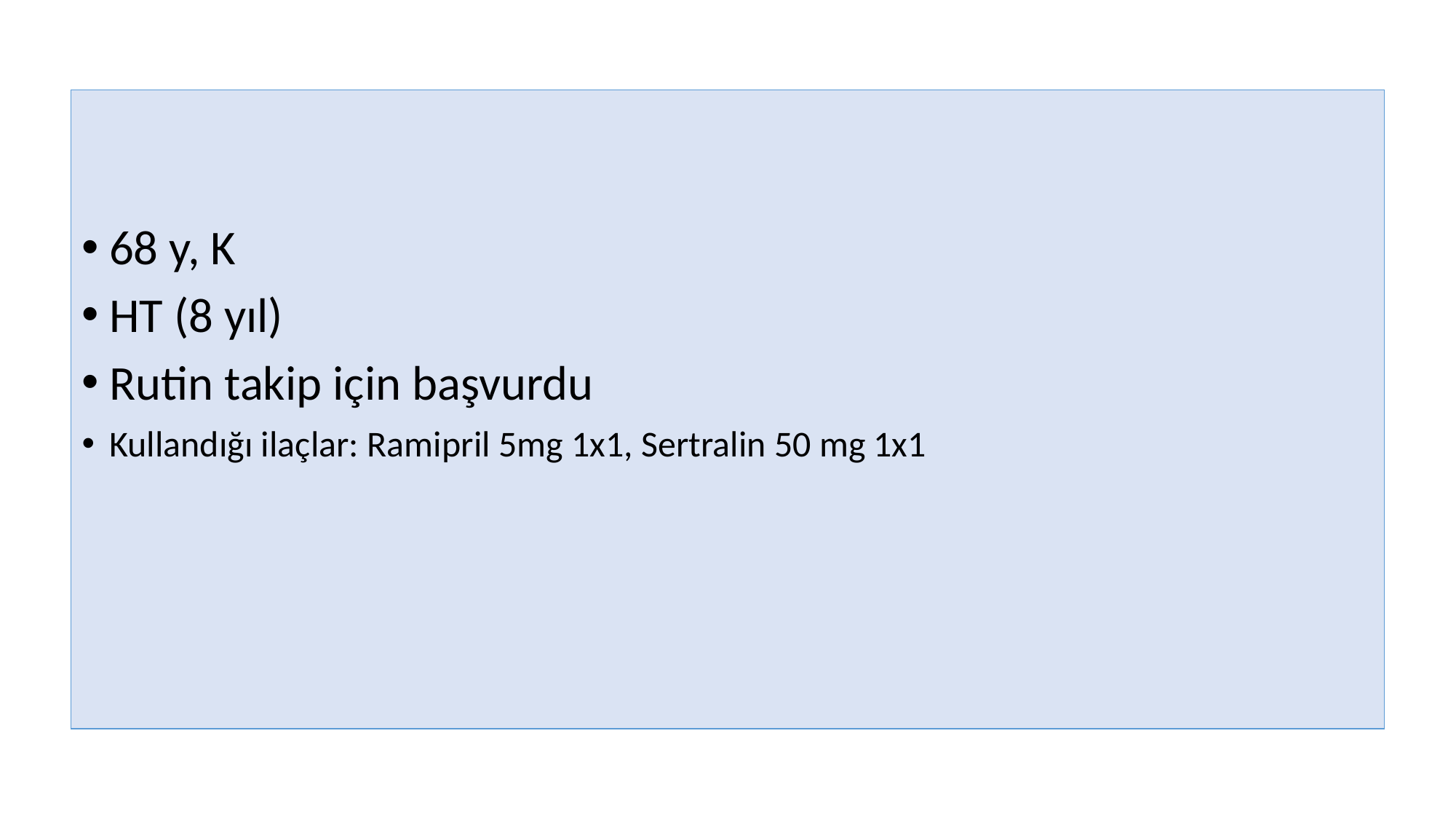

68 y, K
HT (8 yıl)
Rutin takip için başvurdu
Kullandığı ilaçlar: Ramipril 5mg 1x1, Sertralin 50 mg 1x1